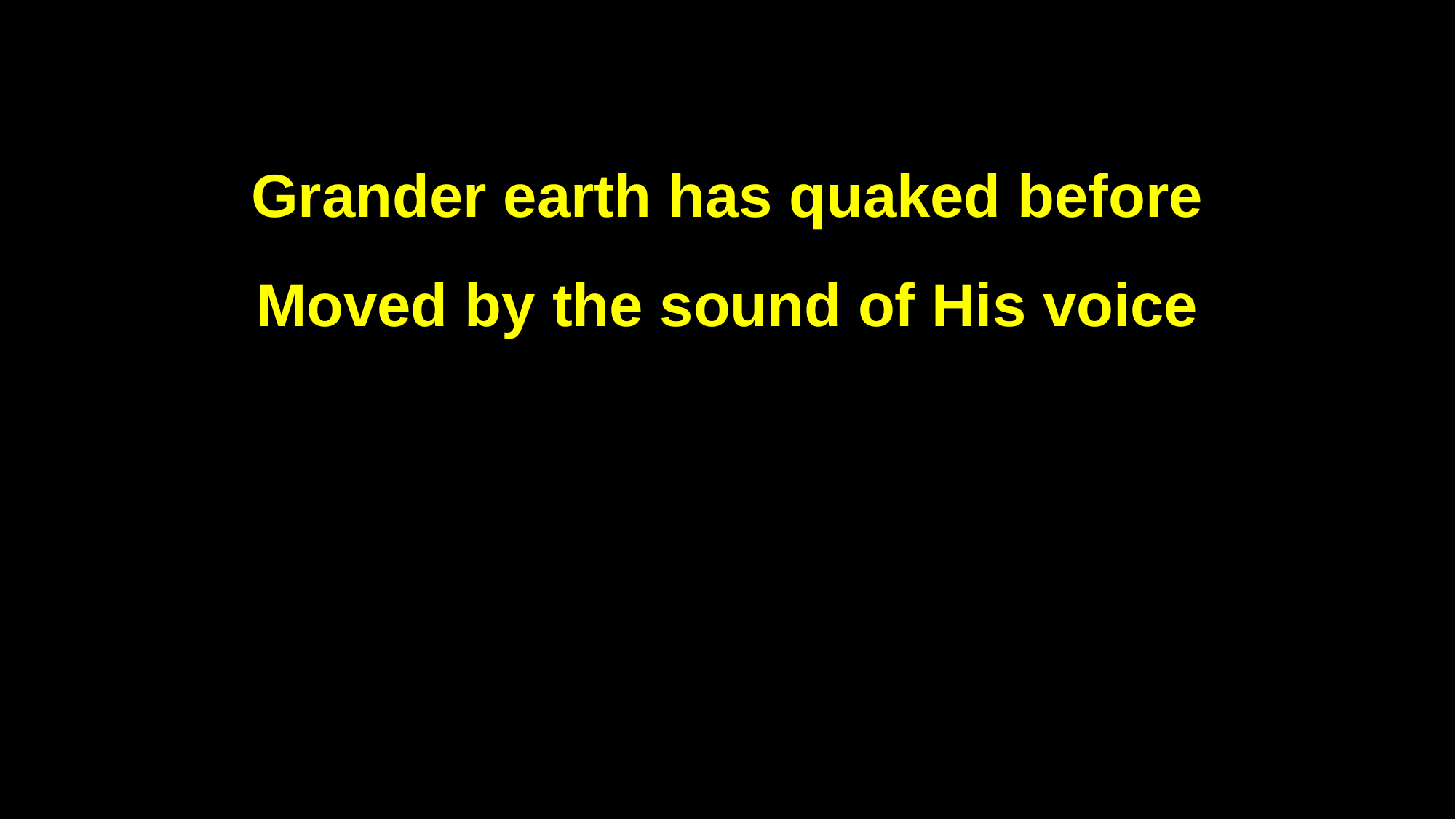

Grander earth has quaked before
Moved by the sound of His voice